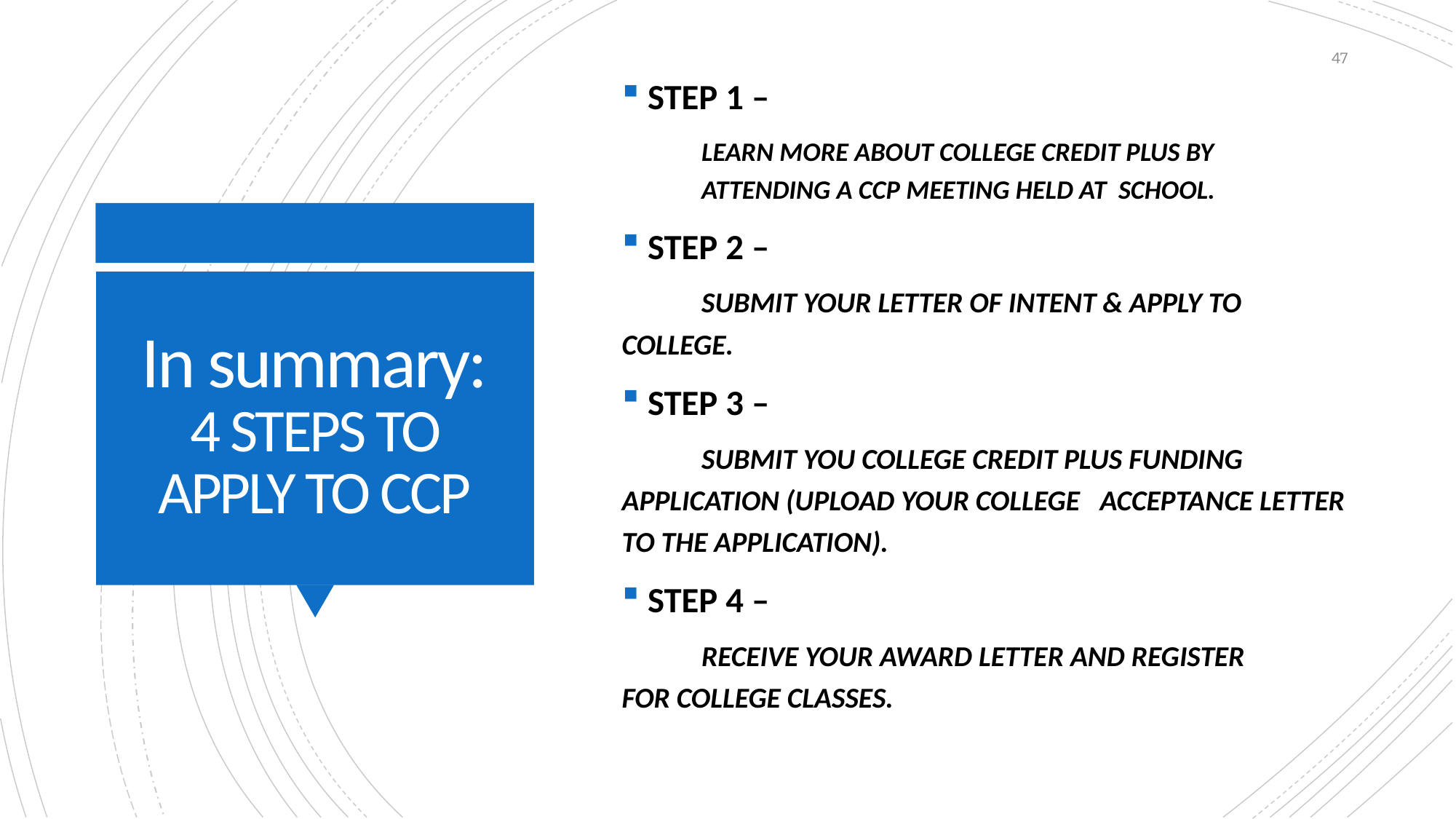

47
STEP 1 –
	LEARN MORE ABOUT COLLEGE CREDIT PLUS BY                                    	ATTENDING A CCP MEETING HELD AT  SCHOOL.
STEP 2 –
	SUBMIT YOUR LETTER OF INTENT & APPLY TO   	COLLEGE.
STEP 3 –
	SUBMIT YOU COLLEGE CREDIT PLUS FUNDING     	APPLICATION (UPLOAD YOUR COLLEGE 	ACCEPTANCE LETTER TO THE APPLICATION).
STEP 4 –
	RECEIVE YOUR AWARD LETTER AND REGISTER   	FOR COLLEGE CLASSES.
# In summary: 4 STEPS TO APPLY TO CCP